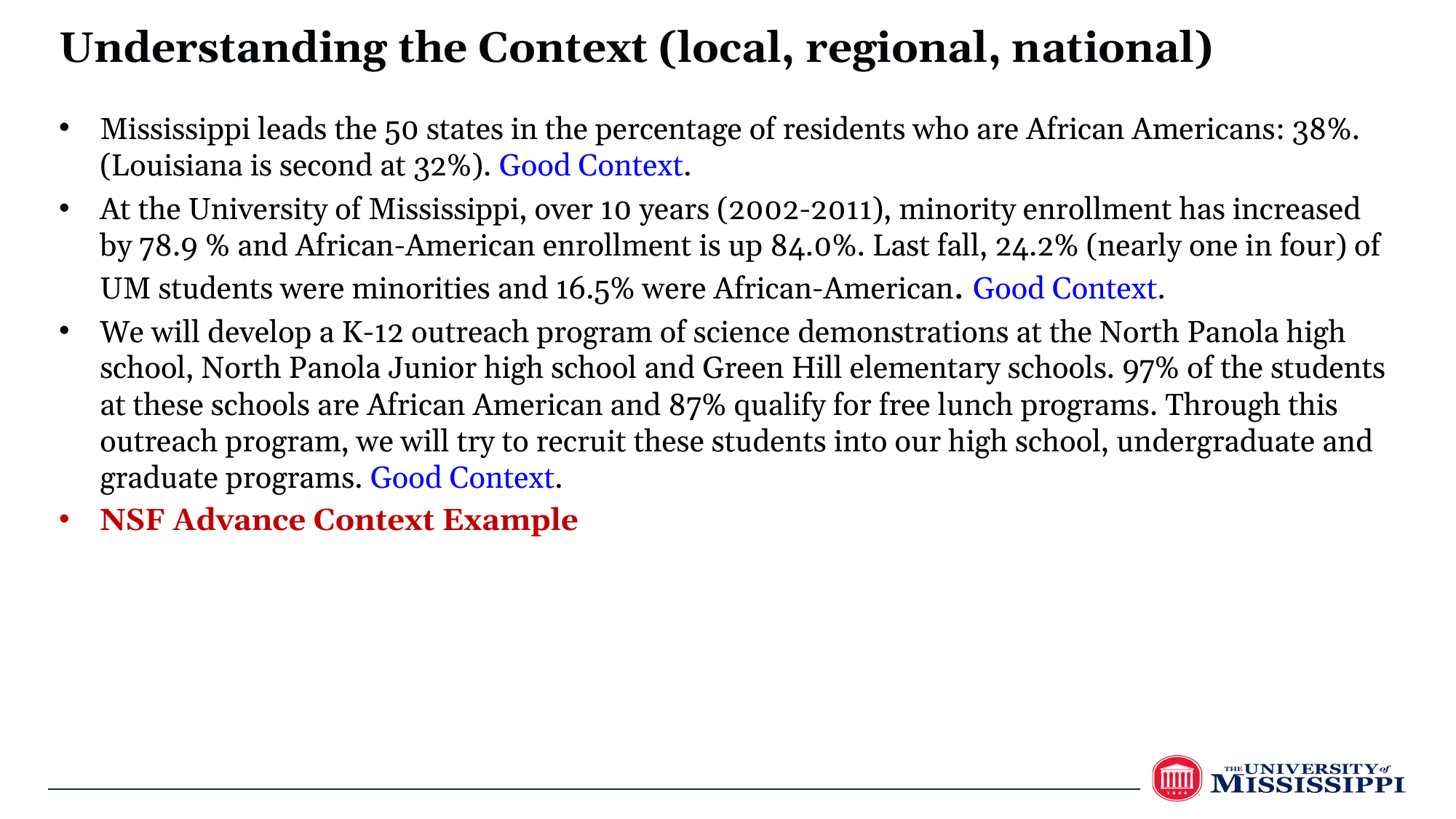

Understanding the Context (local, regional, national)
Mississippi leads the 50 states in the percentage of residents who are African Americans: 38%. (Louisiana is second at 32%). Good Context.
At the University of Mississippi, over 10 years (2002-2011), minority enrollment has increased by 78.9 % and African-American enrollment is up 84.0%. Last fall, 24.2% (nearly one in four) of UM students were minorities and 16.5% were African-American. Good Context.
We will develop a K-12 outreach program of science demonstrations at the North Panola high school, North Panola Junior high school and Green Hill elementary schools. 97% of the students at these schools are African American and 87% qualify for free lunch programs. Through this outreach program, we will try to recruit these students into our high school, undergraduate and graduate programs. Good Context.
NSF Advance Context Example